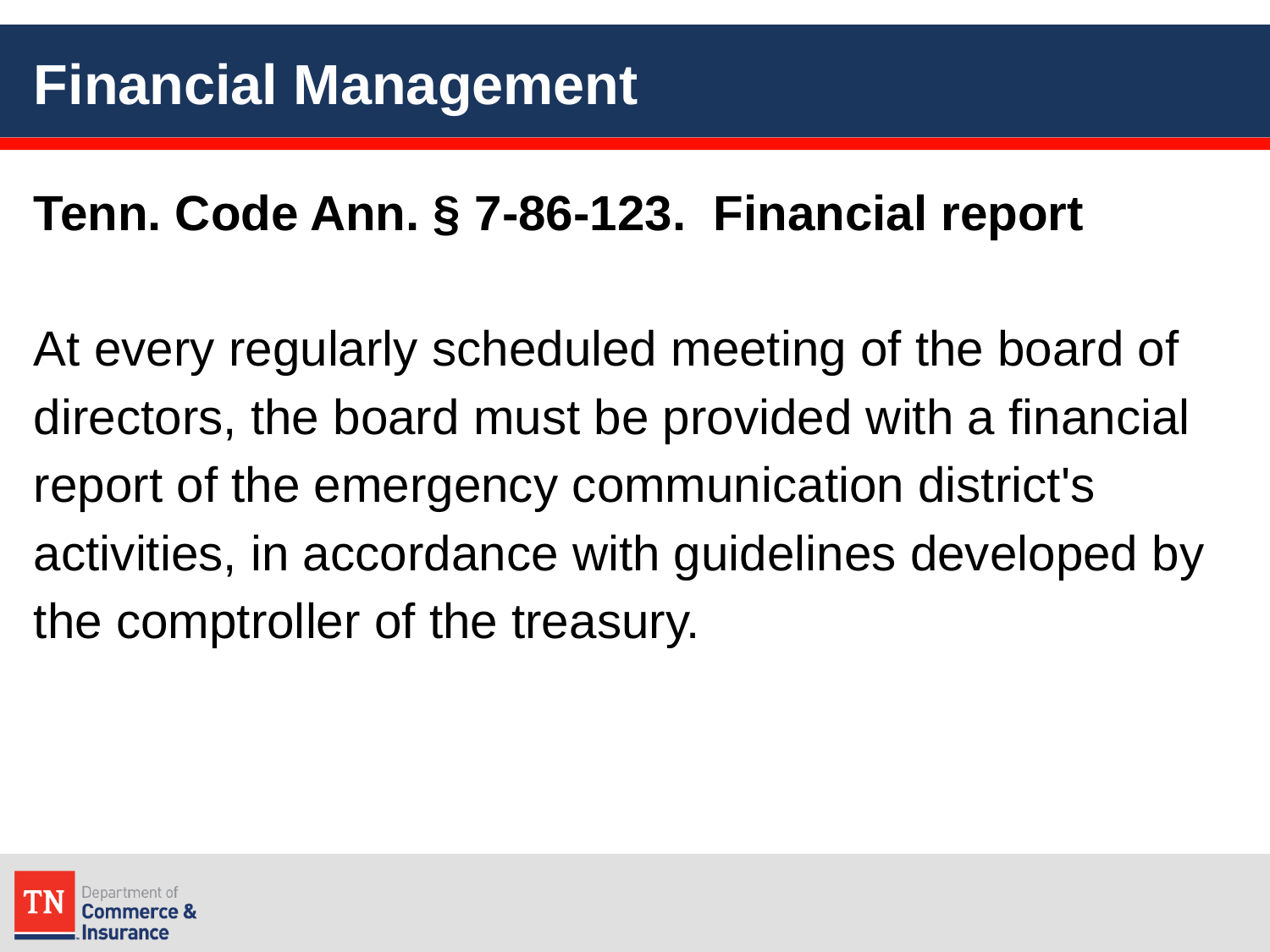

# Financial Management
Tenn. Code Ann. § 7-86-123.  Financial report

At every regularly scheduled meeting of the board of directors, the board must be provided with a financial report of the emergency communication district's activities, in accordance with guidelines developed by the comptroller of the treasury.